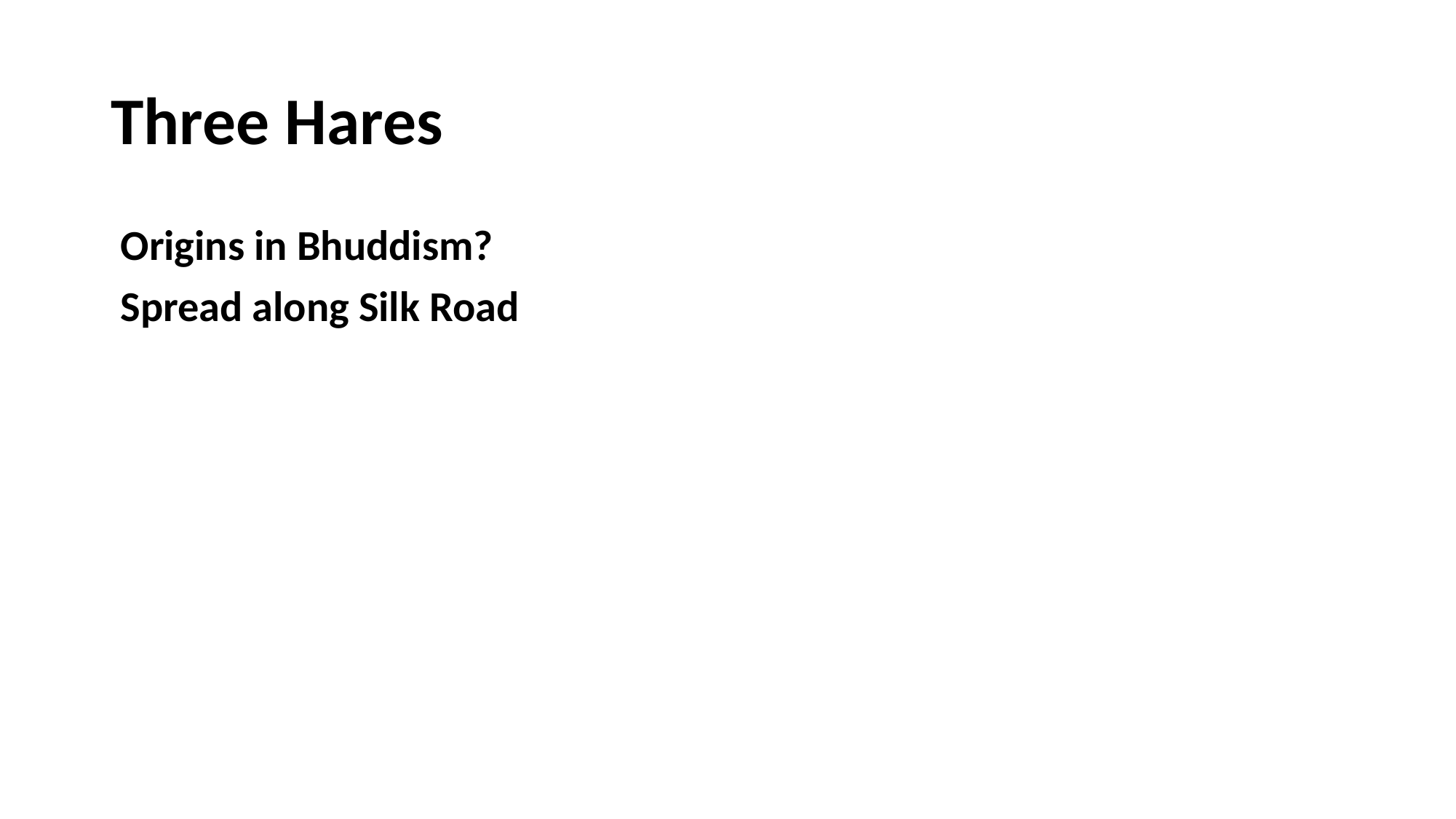

# Three Hares
 Origins in Bhuddism?
 Spread along Silk Road